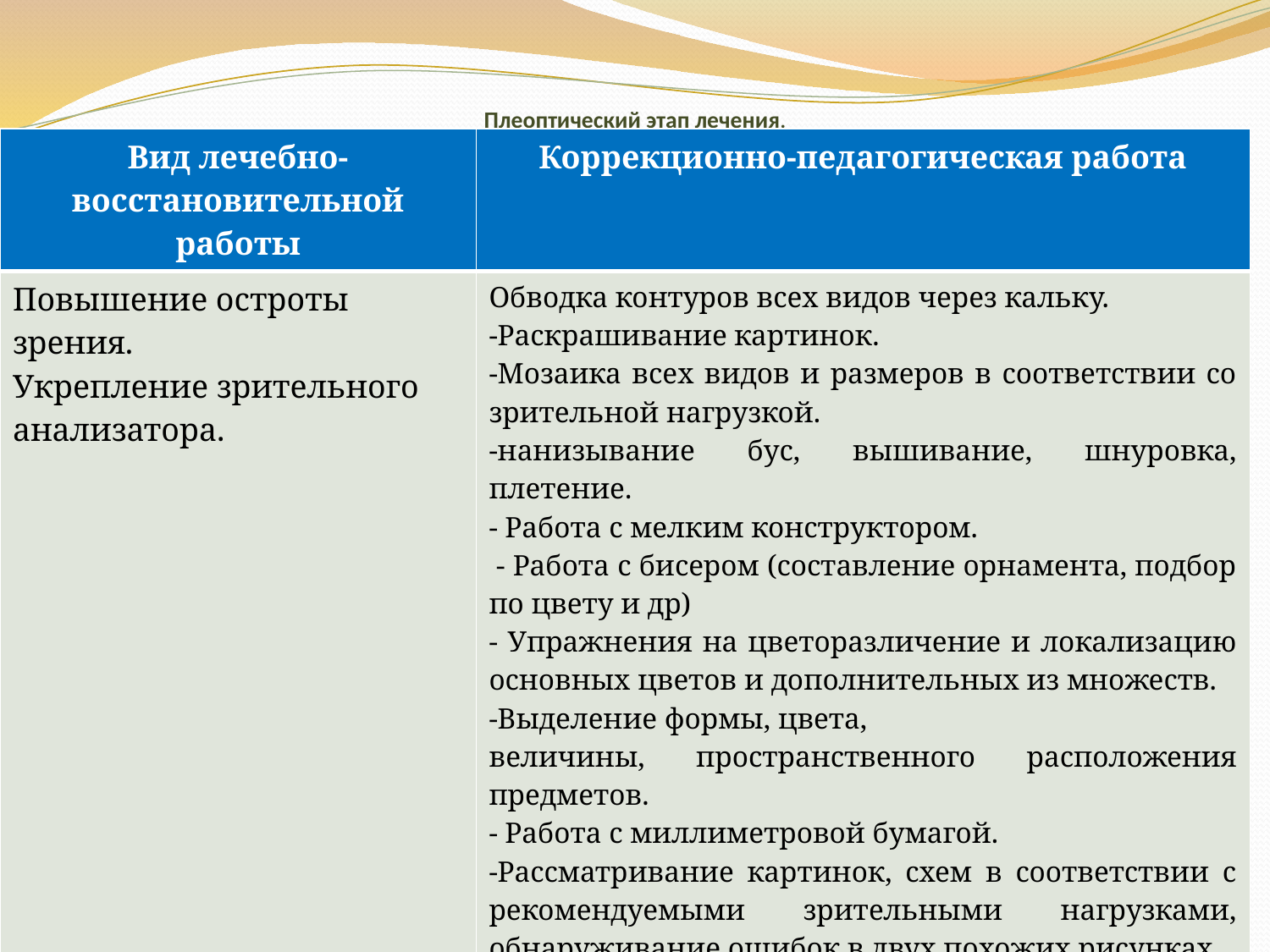

# Плеоптический этап лечения. Повышение остроты зрения.
| Вид лечебно-восстановительной работы | Коррекционно-педагогическая работа |
| --- | --- |
| Повышение остроты зрения. Укрепление зрительного анализатора. | Обводка контуров всех видов через кальку. -Раскрашивание картинок. -Мозаика всех видов и размеров в соответствии со зрительной нагрузкой. -нанизывание бус, вышивание, шнуровка, плетение. - Работа с мелким конструктором.  - Работа с бисером (составление орнамента, подбор по цвету и др) - Упражнения на цветоразличение и локализацию основных цветов и дополнительных из множеств. -Выделение формы, цвета, величины, пространственного расположения предметов. - Работа с миллиметровой бумагой. -Рассматривание картинок, схем в соответствии с рекомендуемыми зрительными нагрузками, обнаруживание ошибок в двух похожих рисунках. - работа с тетрадью в клетку: обведение клеток, раскрашивание, составление орнамента, обкалывание клеток по углам. |